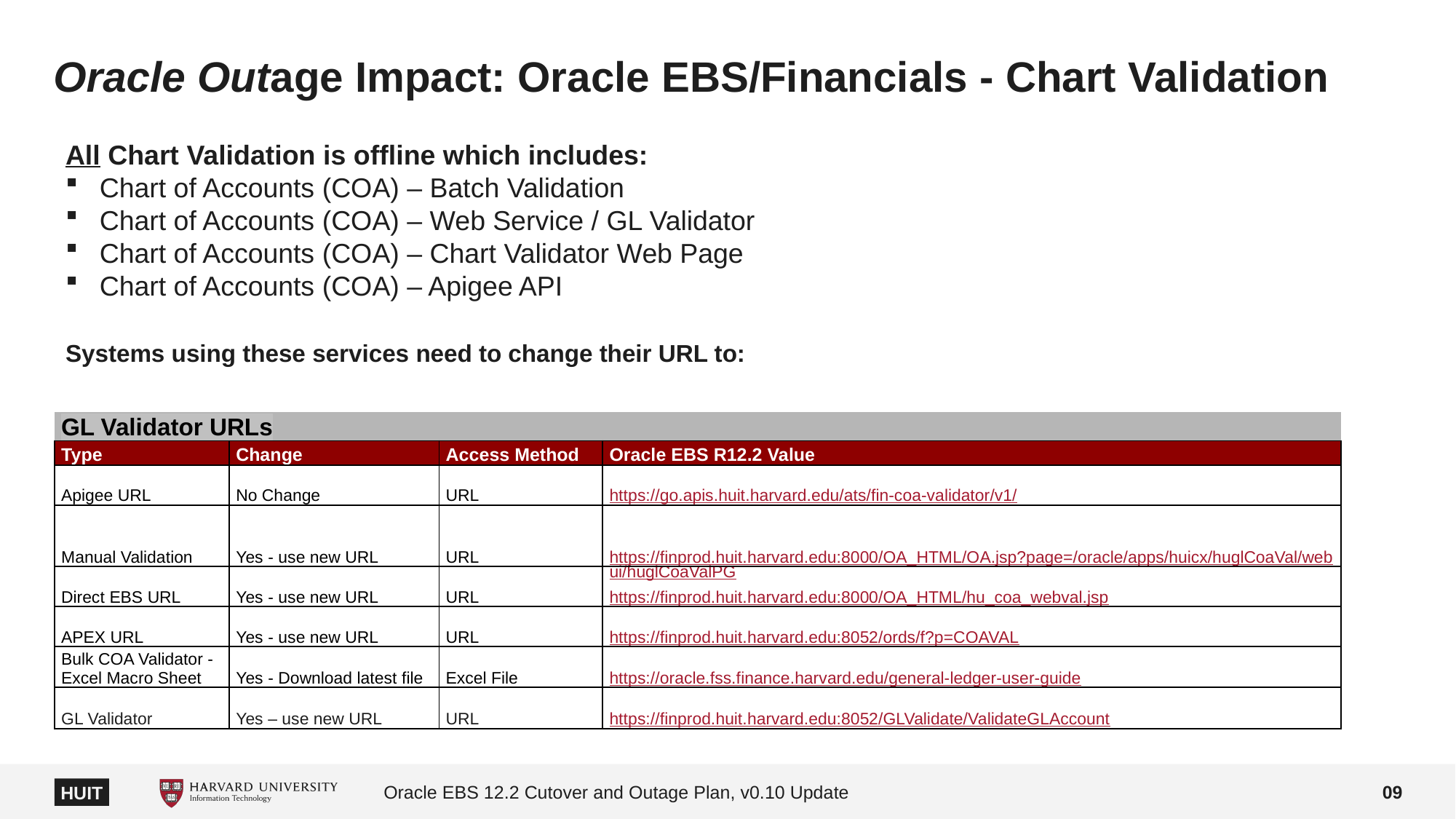

# Oracle Outage Impact: Oracle EBS/Financials - Chart Validation

All Chart Validation is offline which includes:
Chart of Accounts (COA) – Batch Validation
Chart of Accounts (COA) – Web Service / GL Validator
Chart of Accounts (COA) – Chart Validator Web Page
Chart of Accounts (COA) – Apigee API

Systems using these services need to change their URL to:

| GL Validator URLs |  |  |  |
| --- | --- | --- | --- |
| Type | Change | Access Method | Oracle EBS R12.2 Value |
| Apigee URL | No Change | URL | https://go.apis.huit.harvard.edu/ats/fin-coa-validator/v1/ |
| Manual Validation | Yes - use new URL | URL | https://finprod.huit.harvard.edu:8000/OA\_HTML/OA.jsp?page=/oracle/apps/huicx/huglCoaVal/webui/huglCoaValPG |
| Direct EBS URL | Yes - use new URL | URL | https://finprod.huit.harvard.edu:8000/OA\_HTML/hu\_coa\_webval.jsp |
| APEX URL | Yes - use new URL | URL | https://finprod.huit.harvard.edu:8052/ords/f?p=COAVAL |
| Bulk COA Validator - Excel Macro Sheet | Yes - Download latest file | Excel File | https://oracle.fss.finance.harvard.edu/general-ledger-user-guide |
| GL Validator | Yes – use new URL | URL | https://finprod.huit.harvard.edu:8052/GLValidate/ValidateGLAccount |
Oracle EBS 12.2 Cutover and Outage Plan, v0.10 Update
09